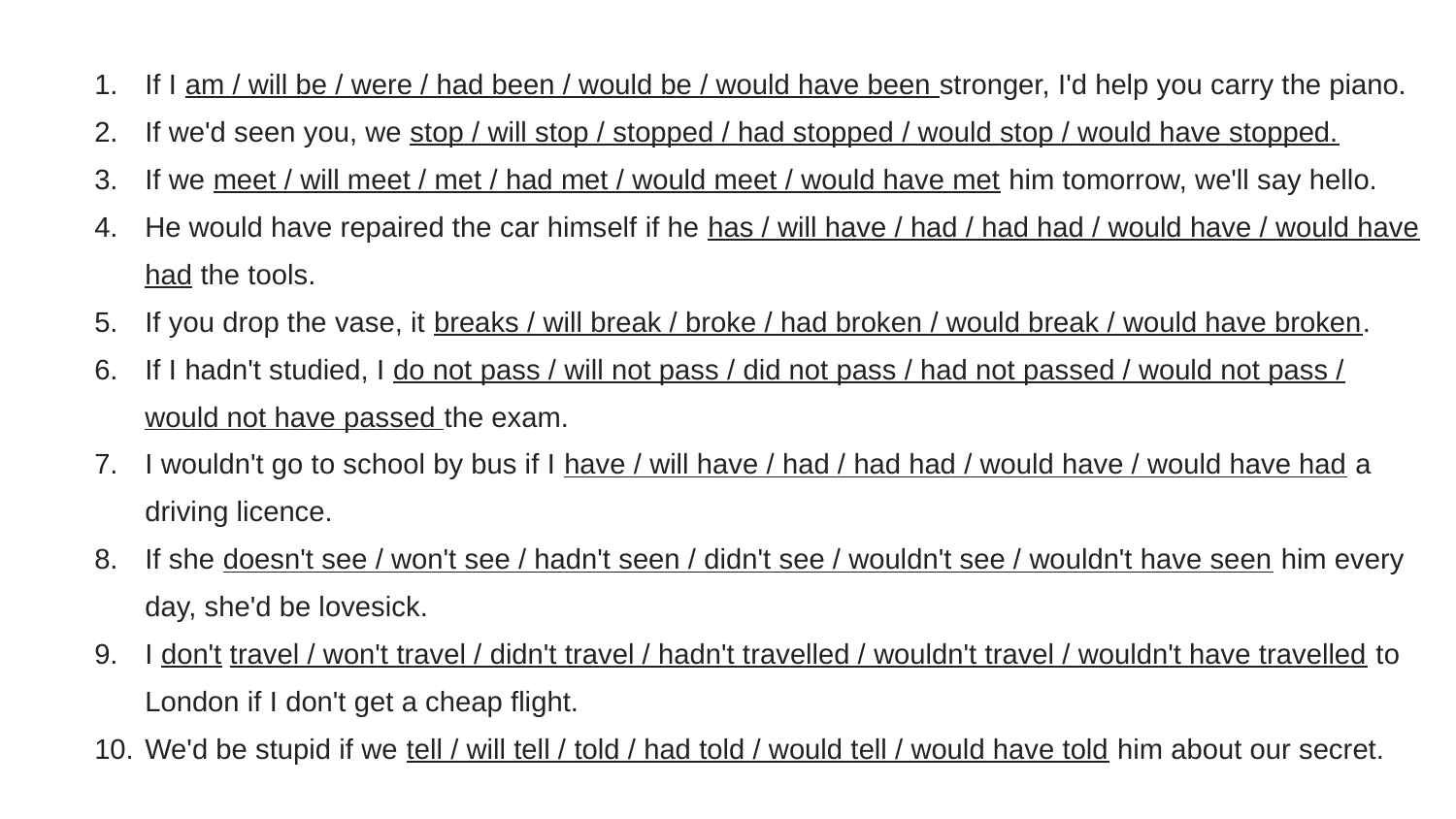

If I am / will be / were / had been / would be / would have been stronger, I'd help you carry the piano.
If we'd seen you, we stop / will stop / stopped / had stopped / would stop / would have stopped.
If we meet / will meet / met / had met / would meet / would have met him tomorrow, we'll say hello.
He would have repaired the car himself if he has / will have / had / had had / would have / would have had the tools.
If you drop the vase, it breaks / will break / broke / had broken / would break / would have broken.
If I hadn't studied, I do not pass / will not pass / did not pass / had not passed / would not pass / would not have passed the exam.
I wouldn't go to school by bus if I have / will have / had / had had / would have / would have had a driving licence.
If she doesn't see / won't see / hadn't seen / didn't see / wouldn't see / wouldn't have seen him every day, she'd be lovesick.
I don't travel / won't travel / didn't travel / hadn't travelled / wouldn't travel / wouldn't have travelled to London if I don't get a cheap flight.
We'd be stupid if we tell / will tell / told / had told / would tell / would have told him about our secret.

#